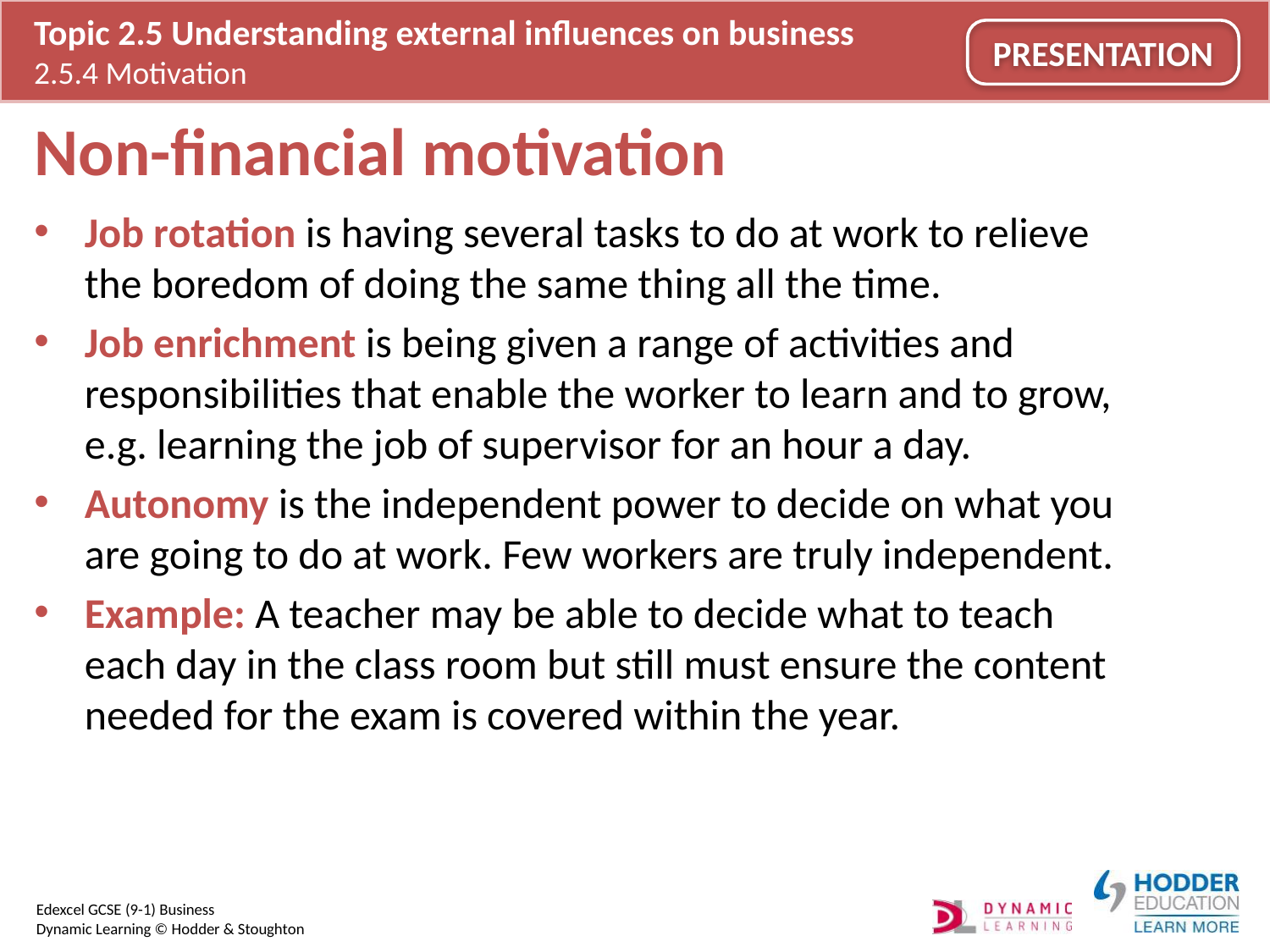

# Non-financial motivation
Job rotation is having several tasks to do at work to relieve the boredom of doing the same thing all the time.
Job enrichment is being given a range of activities and responsibilities that enable the worker to learn and to grow, e.g. learning the job of supervisor for an hour a day.
Autonomy is the independent power to decide on what you are going to do at work. Few workers are truly independent.
Example: A teacher may be able to decide what to teach each day in the class room but still must ensure the content needed for the exam is covered within the year.